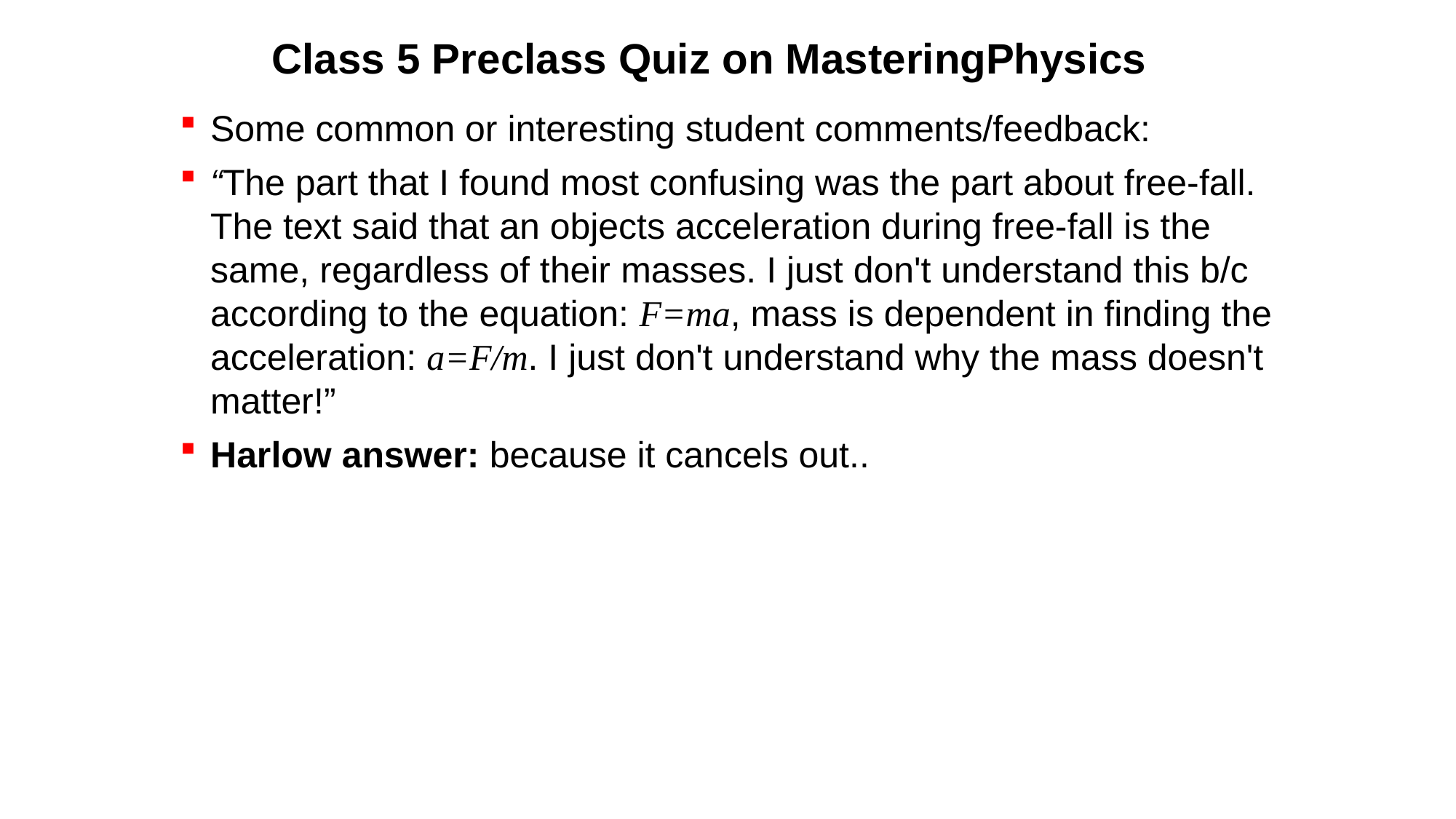

# Class 5 Preclass Quiz on MasteringPhysics
Some common or interesting student comments/feedback:
“The part that I found most confusing was the part about free-fall. The text said that an objects acceleration during free-fall is the same, regardless of their masses. I just don't understand this b/c according to the equation: F=ma, mass is dependent in finding the acceleration: a=F/m. I just don't understand why the mass doesn't matter!”
Harlow answer: because it cancels out..